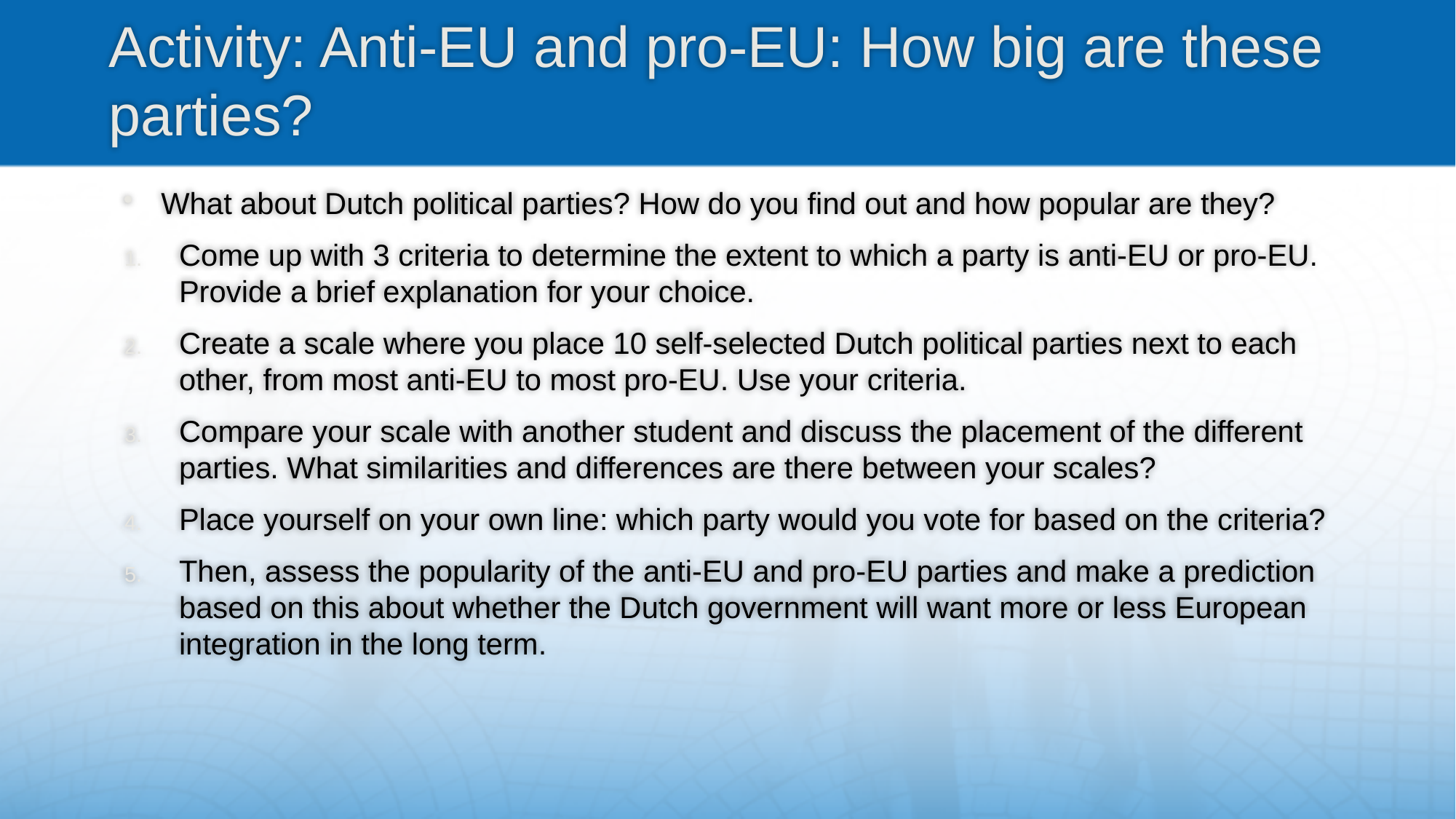

# Activity: Anti-EU and pro-EU: How big are these parties?
What about Dutch political parties? How do you find out and how popular are they?
Come up with 3 criteria to determine the extent to which a party is anti-EU or pro-EU. Provide a brief explanation for your choice.
Create a scale where you place 10 self-selected Dutch political parties next to each other, from most anti-EU to most pro-EU. Use your criteria.
Compare your scale with another student and discuss the placement of the different parties. What similarities and differences are there between your scales?
Place yourself on your own line: which party would you vote for based on the criteria?
Then, assess the popularity of the anti-EU and pro-EU parties and make a prediction based on this about whether the Dutch government will want more or less European integration in the long term.